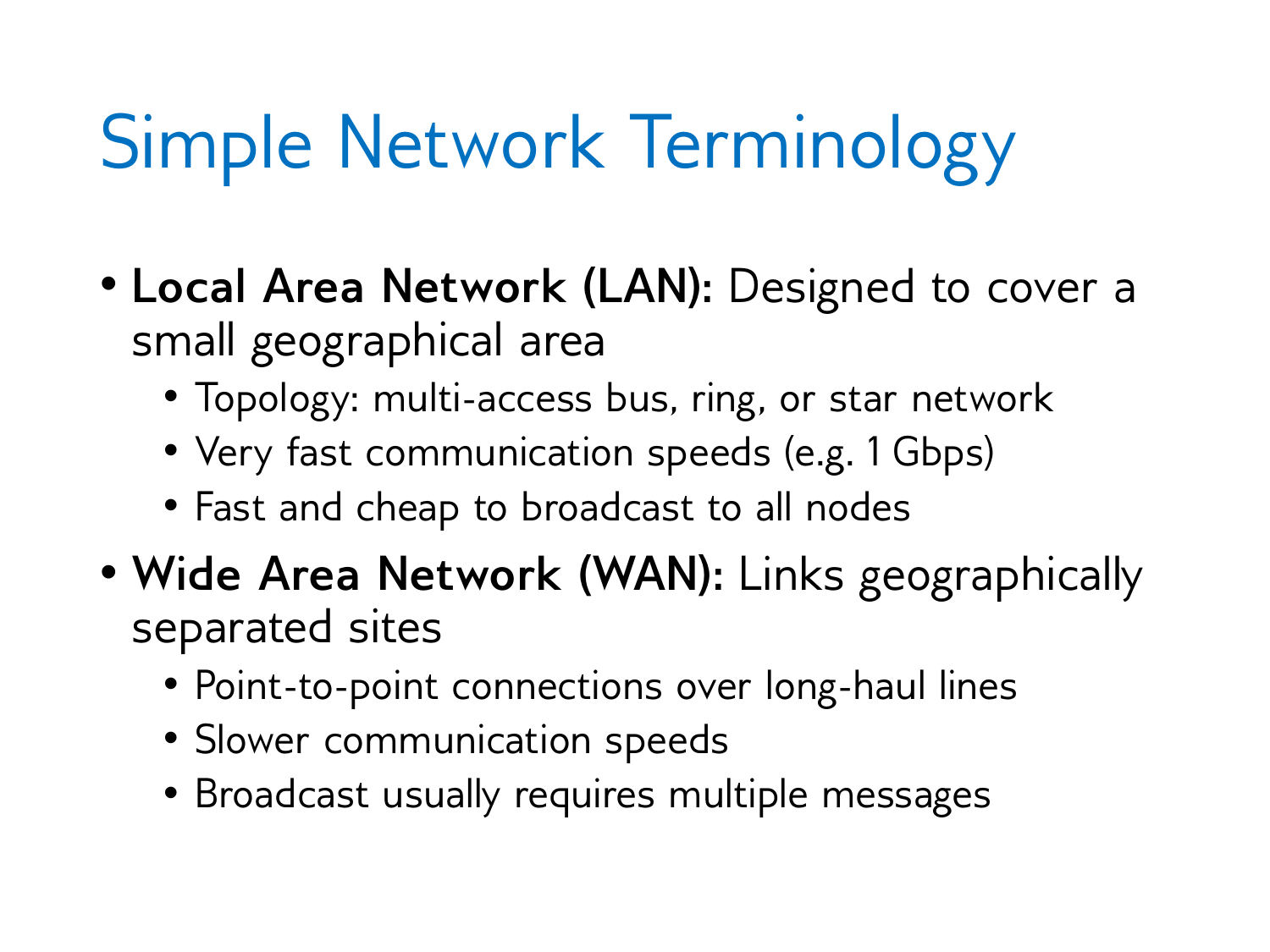

# Simple Network Terminology
Local Area Network (LAN): Designed to cover a small geographical area
Topology: multi-access bus, ring, or star network
Very fast communication speeds (e.g. 1 Gbps)
Fast and cheap to broadcast to all nodes
Wide Area Network (WAN): Links geographically separated sites
Point-to-point connections over long-haul lines
Slower communication speeds
Broadcast usually requires multiple messages